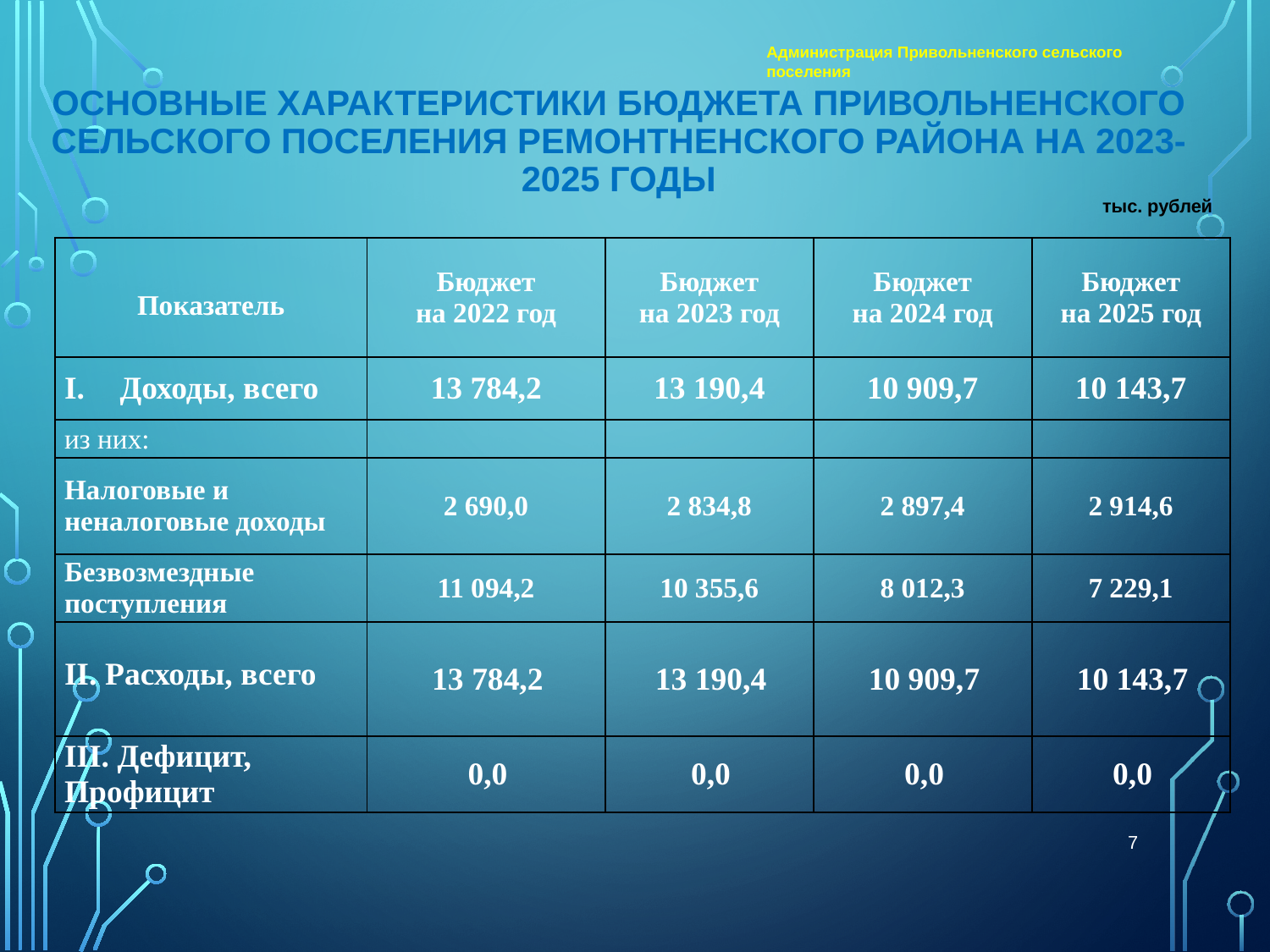

Администрация Привольненского сельского поселения
# Основные характеристики бюджета Привольненского сельского поселения Ремонтненского района на 2023-2025 годы

тыс. рублей
| Показатель | Бюджет на 2022 год | Бюджет на 2023 год | Бюджет на 2024 год | Бюджет на 2025 год |
| --- | --- | --- | --- | --- |
| Доходы, всего | 13 784,2 | 13 190,4 | 10 909,7 | 10 143,7 |
| из них: |  |  |  |  |
| Налоговые и неналоговые доходы | 2 690,0 | 2 834,8 | 2 897,4 | 2 914,6 |
| Безвозмездные поступления | 11 094,2 | 10 355,6 | 8 012,3 | 7 229,1 |
| II. Расходы, всего | 13 784,2 | 13 190,4 | 10 909,7 | 10 143,7 |
| III. Дефицит, Профицит | 0,0 | 0,0 | 0,0 | 0,0 |
7